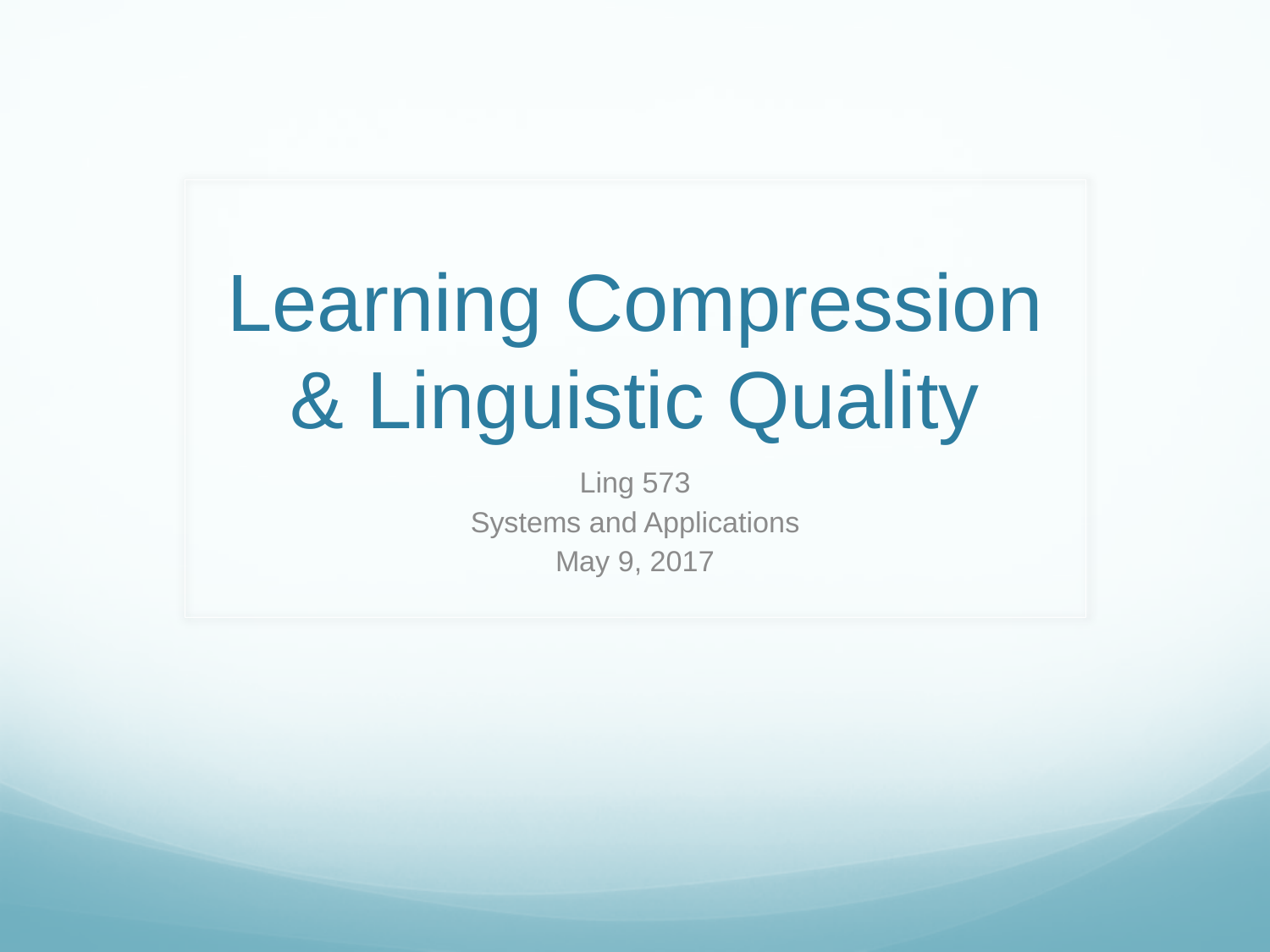

# Learning Compression & Linguistic Quality
Ling 573
Systems and Applications
May 9, 2017